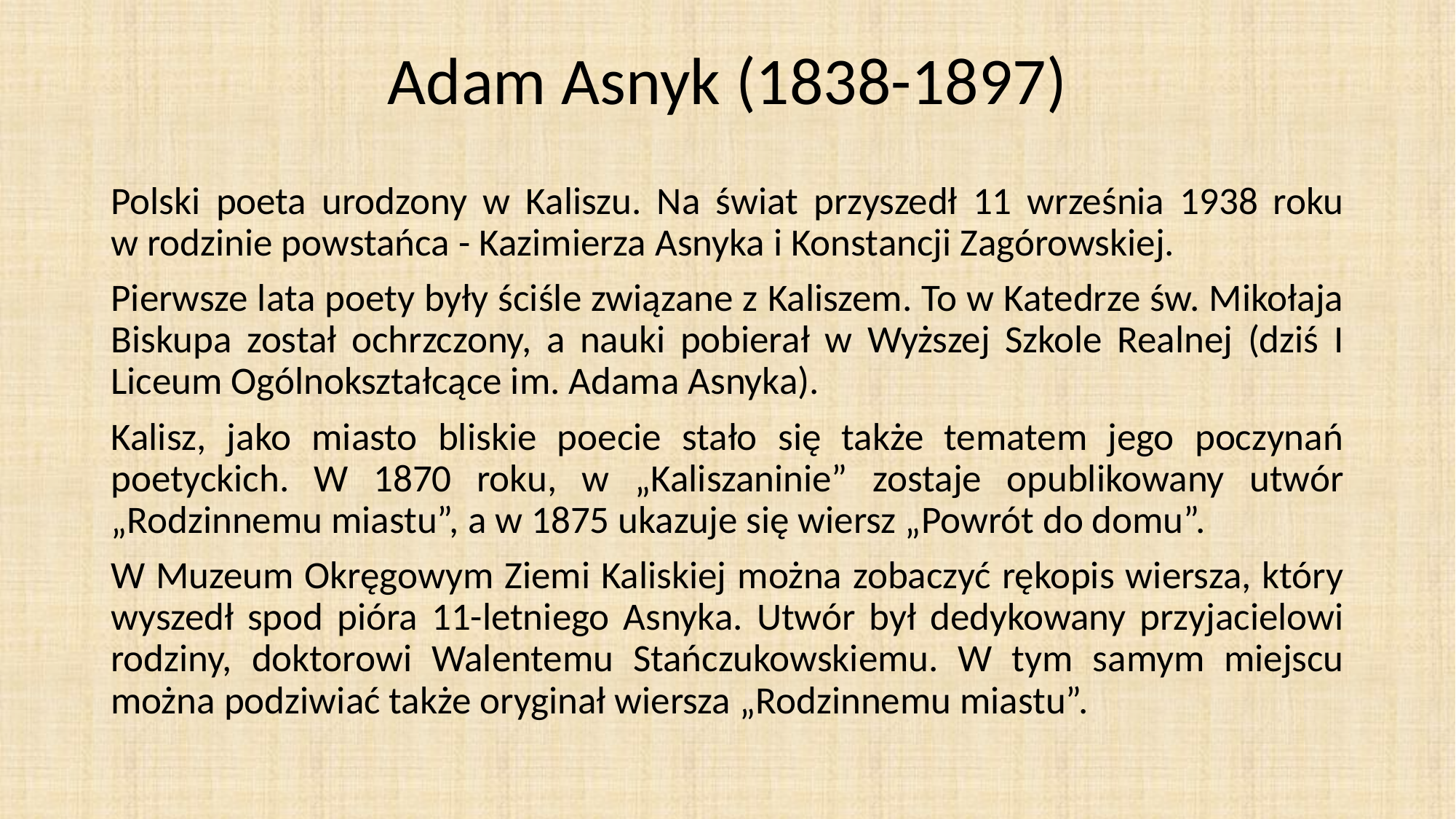

# Adam Asnyk (1838-1897)
Polski poeta urodzony w Kaliszu. Na świat przyszedł 11 września 1938 roku
w rodzinie powstańca - Kazimierza Asnyka i Konstancji Zagórowskiej.
Pierwsze lata poety były ściśle związane z Kaliszem. To w Katedrze św. Mikołaja Biskupa został ochrzczony, a nauki pobierał w Wyższej Szkole Realnej (dziś I Liceum Ogólnokształcące im. Adama Asnyka).
Kalisz, jako miasto bliskie poecie stało się także tematem jego poczynań poetyckich. W 1870 roku, w „Kaliszaninie” zostaje opublikowany utwór „Rodzinnemu miastu”, a w 1875 ukazuje się wiersz „Powrót do domu”.
W Muzeum Okręgowym Ziemi Kaliskiej można zobaczyć rękopis wiersza, który wyszedł spod pióra 11-letniego Asnyka. Utwór był dedykowany przyjacielowi rodziny, doktorowi Walentemu Stańczukowskiemu. W tym samym miejscu można podziwiać także oryginał wiersza „Rodzinnemu miastu”.